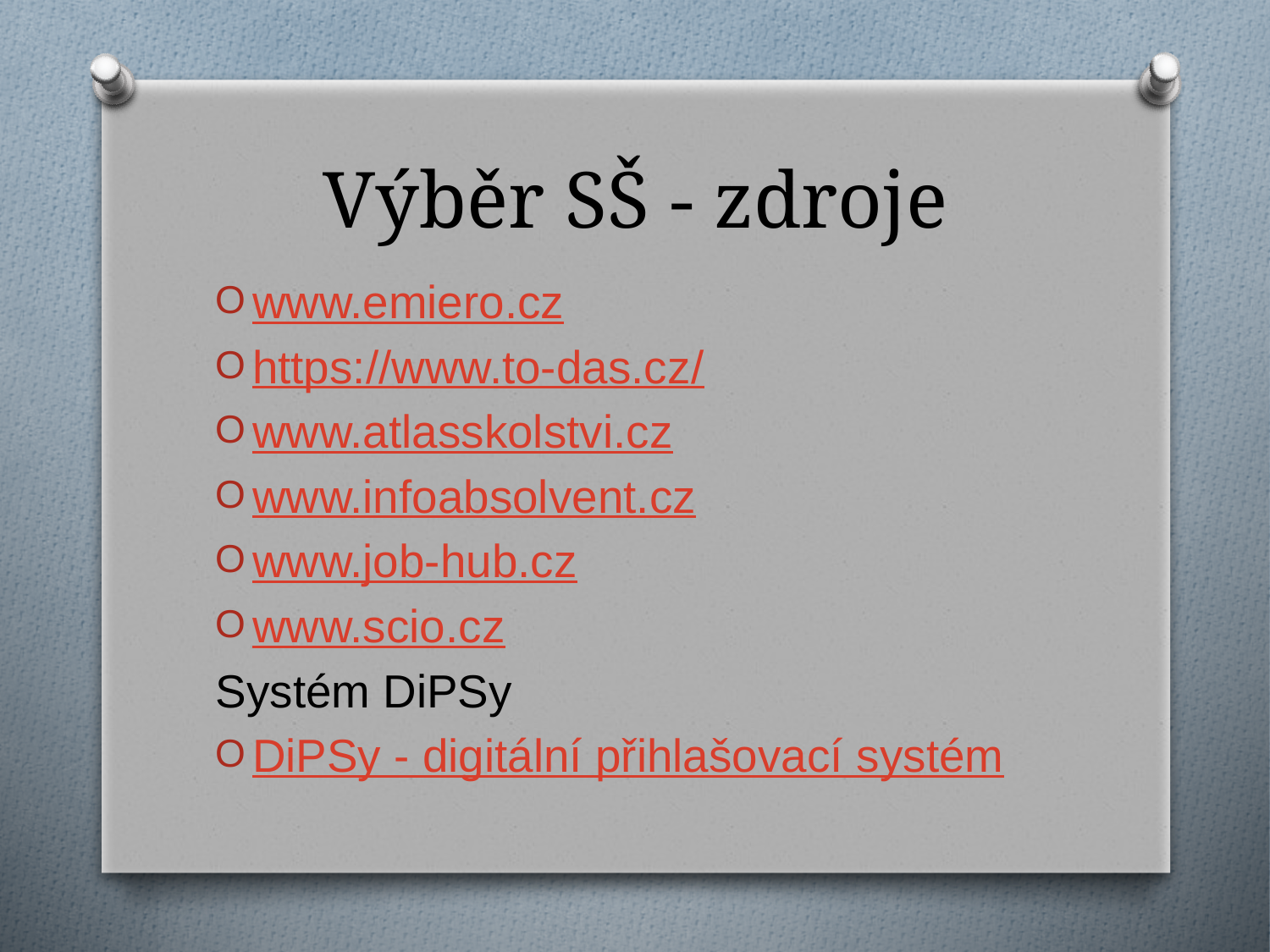

# Výběr SŠ - zdroje
www.emiero.cz
https://www.to-das.cz/
www.atlasskolstvi.cz
www.infoabsolvent.cz
www.job-hub.cz
www.scio.cz
Systém DiPSy
DiPSy - digitální přihlašovací systém